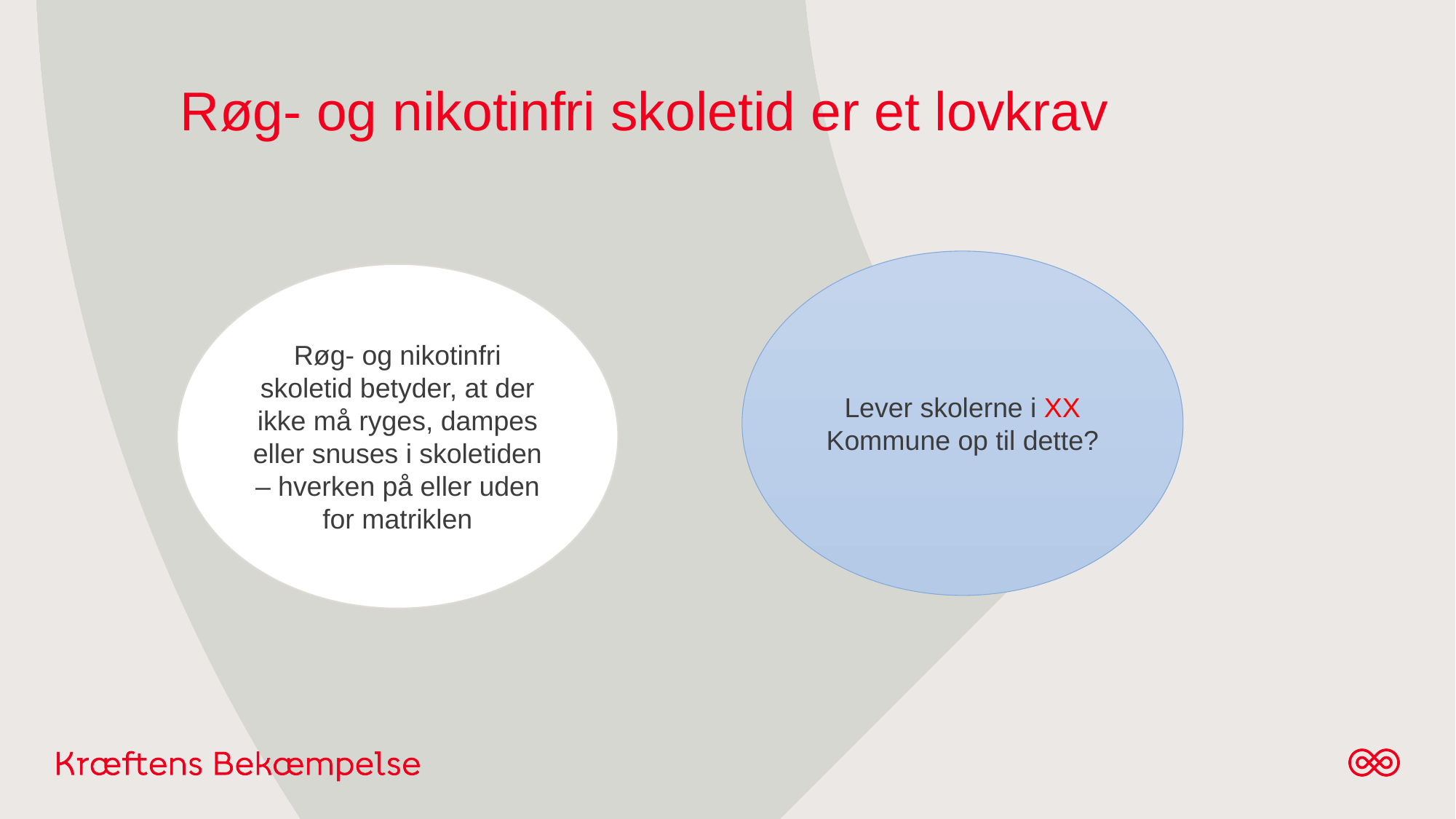

# Røg- og nikotinfri skoletid er et lovkrav
Lever skolerne i XX Kommune op til dette?
Røg- og nikotinfri skoletid betyder, at der ikke må ryges, dampes eller snuses i skoletiden – hverken på eller uden for matriklen